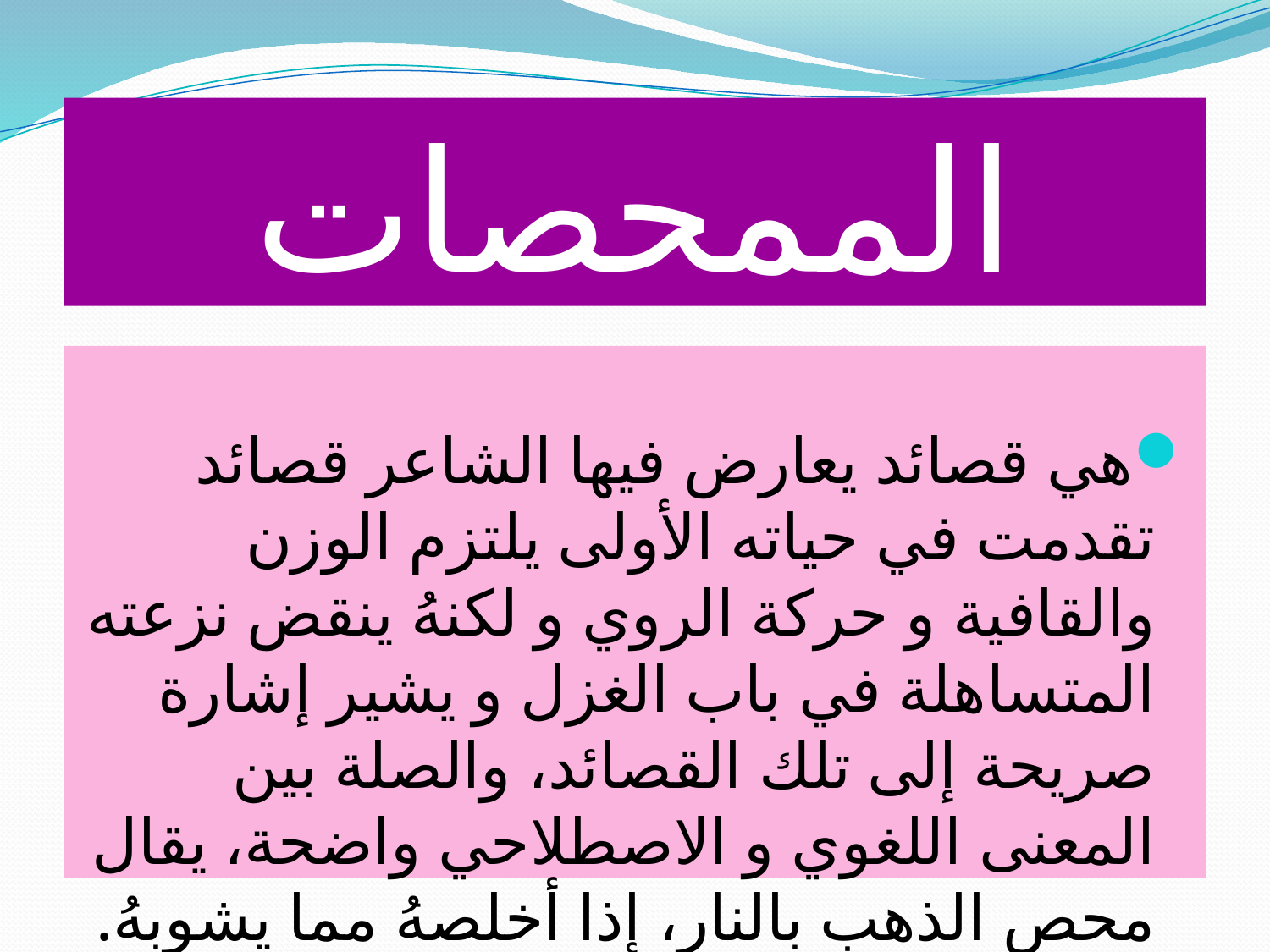

# الممحصات

هي قصائد يعارض فيها الشاعر قصائد تقدمت في حياته الأولى يلتزم الوزن والقافية و حركة الروي و لكنهُ ينقض نزعته المتساهلة في باب الغزل و يشير إشارة صريحة إلى تلك القصائد، والصلة بين المعنى اللغوي و الاصطلاحي واضحة، يقال محص الذهب بالنار، إذا أخلصهُ مما يشوبهُ.